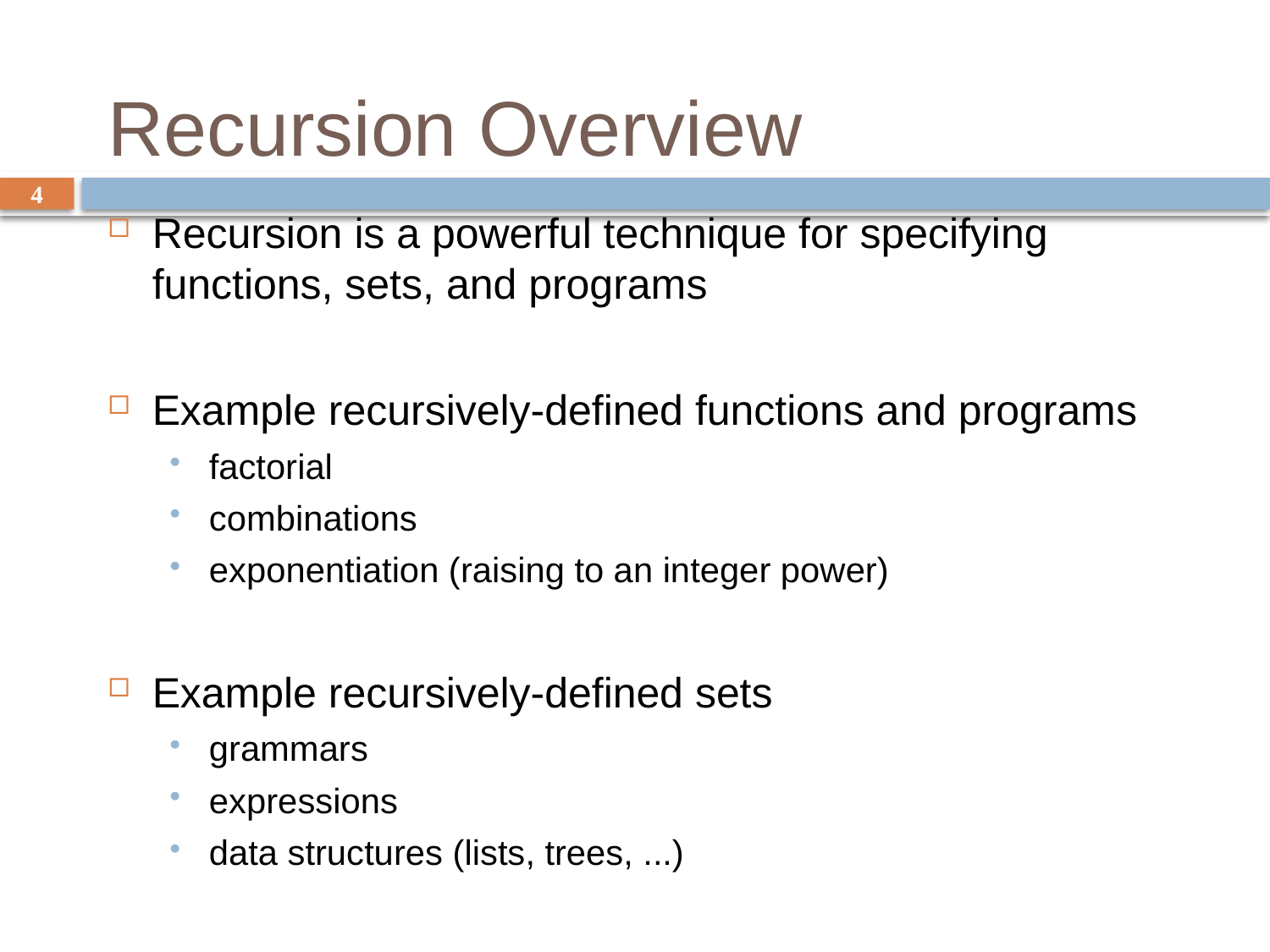

# Recursion Overview
4
Recursion is a powerful technique for specifying functions, sets, and programs

Example recursively-defined functions and programs
factorial
combinations
exponentiation (raising to an integer power)

Example recursively-defined sets
grammars
expressions
data structures (lists, trees, ...)